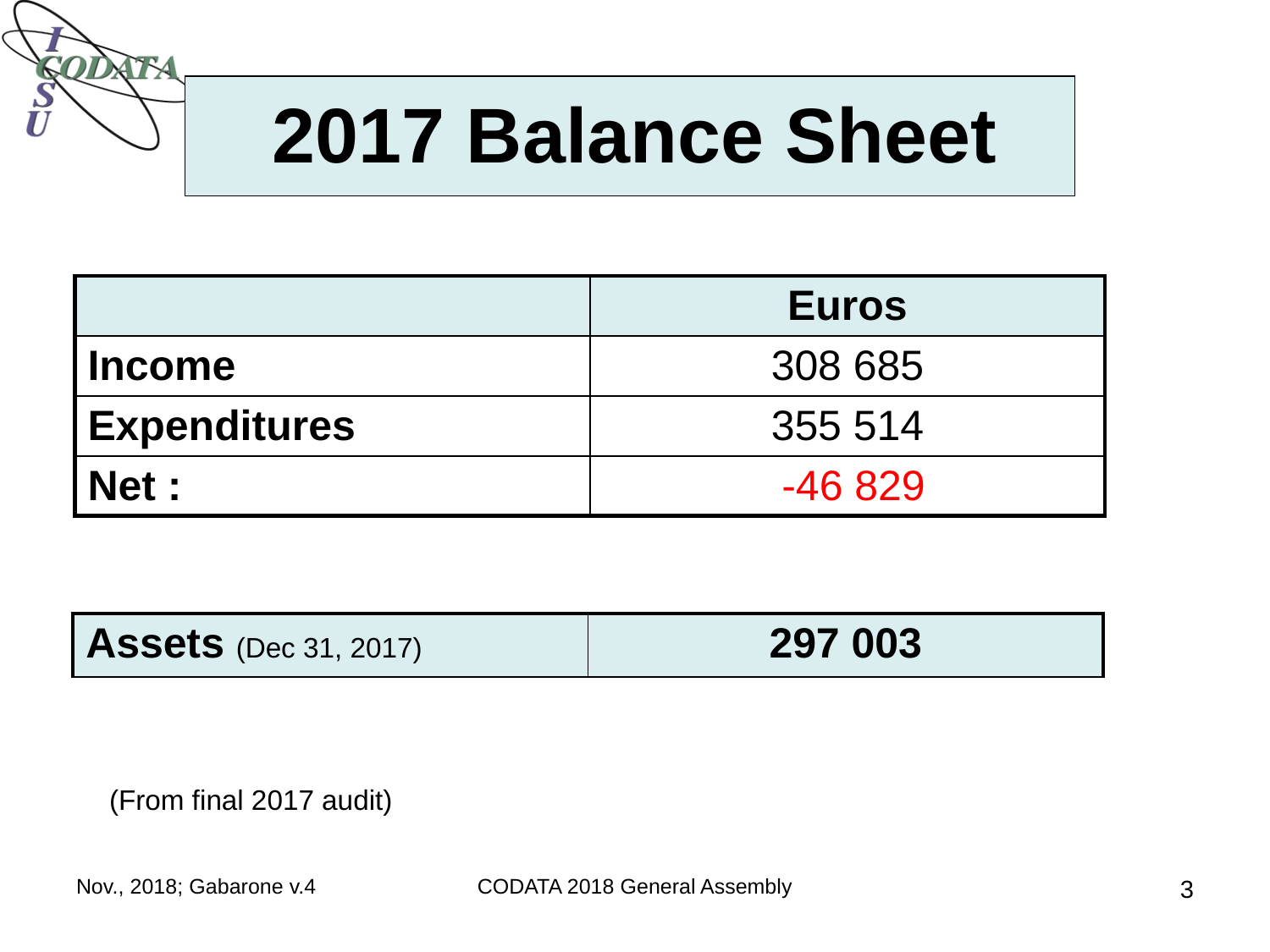

# 2017 Balance Sheet

|  | Euros |
| --- | --- |
| Income | 308 685 |
| Expenditures | 355 514 |
| Net : | -46 829 |
| Assets (Dec 31, 2017) | 297 003 |
| --- | --- |
(From final 2017 audit)
Nov., 2018; Gabarone v.4
CODATA 2018 General Assembly
3